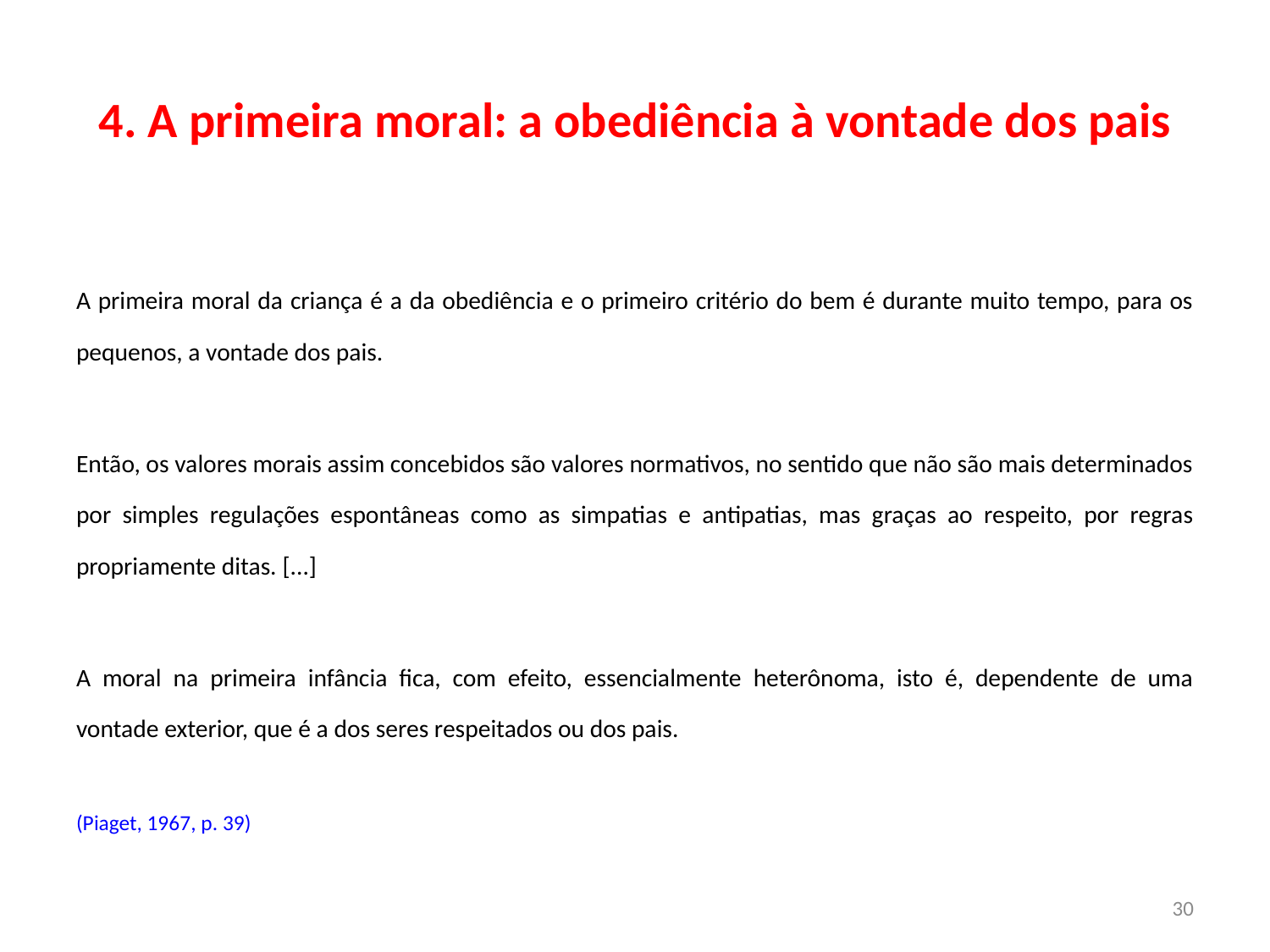

# 4. A primeira moral: a obediência à vontade dos pais

A primeira moral da criança é a da obediência e o primeiro critério do bem é durante muito tempo, para os pequenos, a vontade dos pais.

Então, os valores morais assim concebidos são valores normativos, no sentido que não são mais determinados por simples regulações espontâneas como as simpatias e antipatias, mas graças ao respeito, por regras propriamente ditas. [...]

A moral na primeira infância fica, com efeito, essencialmente heterônoma, isto é, dependente de uma vontade exterior, que é a dos seres respeitados ou dos pais.

(Piaget, 1967, p. 39)

30